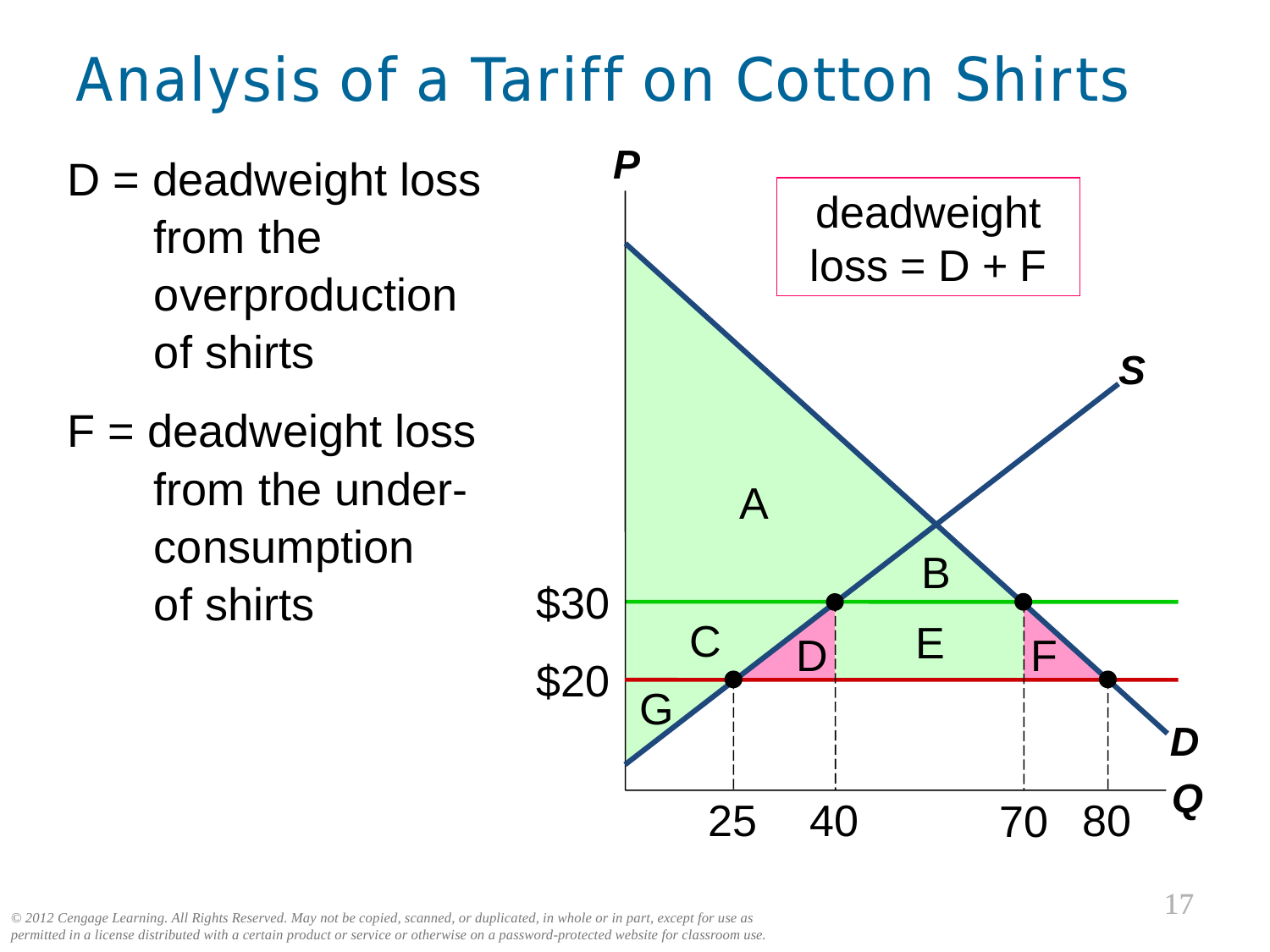

Analysis of a Tariff on Cotton Shirts
0
P

Q
D = deadweight loss from the
overproduction
of shirts
F = deadweight loss from the under-consumption
of shirts
Cotton shirts
deadweight loss = D + F

D

S

A
B
$30

70

40

C
E
D
F
$20

25

80

G